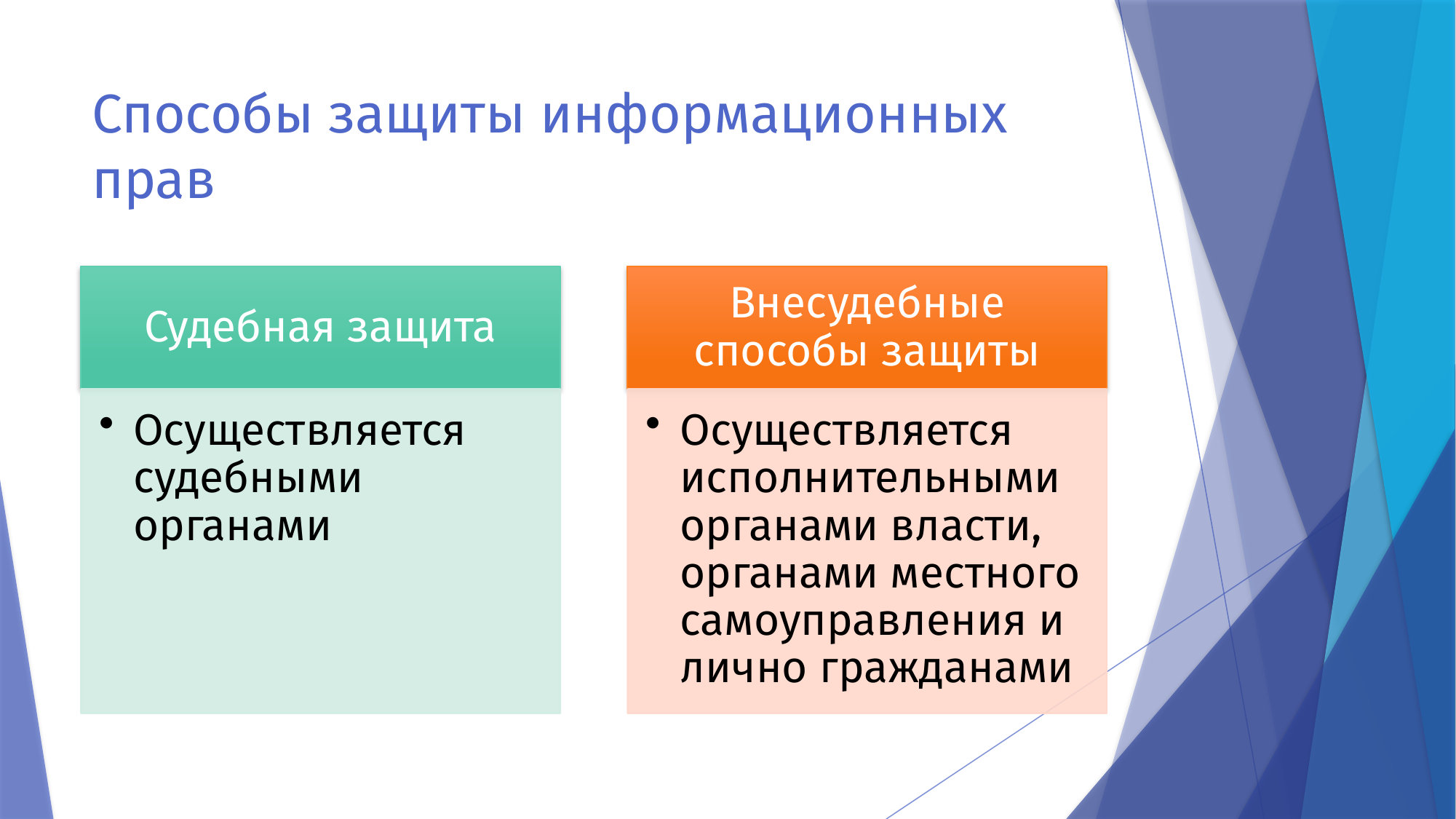

# Способы защиты информационных прав
Судебная защита
Осуществляется судебными органами
Внесудебные способы защиты
Осуществляется исполнительными органами власти, органами местного самоуправления и лично гражданами